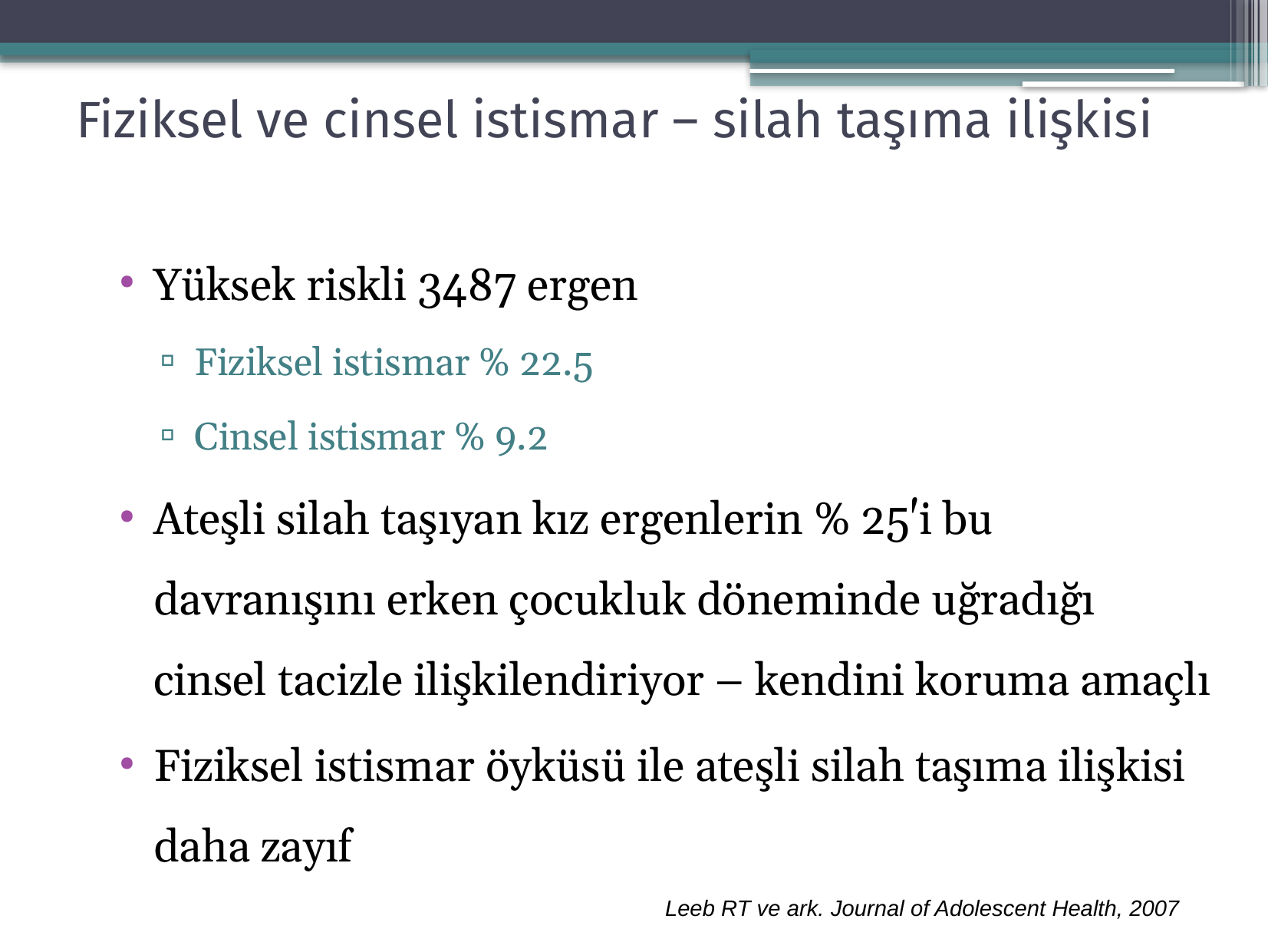

# Fiziksel ve cinsel istismar – silah taşıma ilişkisi
Yüksek riskli 3487 ergen
Fiziksel istismar % 22.5
Cinsel istismar % 9.2
Ateşli silah taşıyan kız ergenlerin % 25'i bu davranışını erken çocukluk döneminde uğradığı cinsel tacizle ilişkilendiriyor – kendini koruma amaçlı
Fiziksel istismar öyküsü ile ateşli silah taşıma ilişkisi daha zayıf
Leeb RT ve ark. Journal of Adolescent Health, 2007